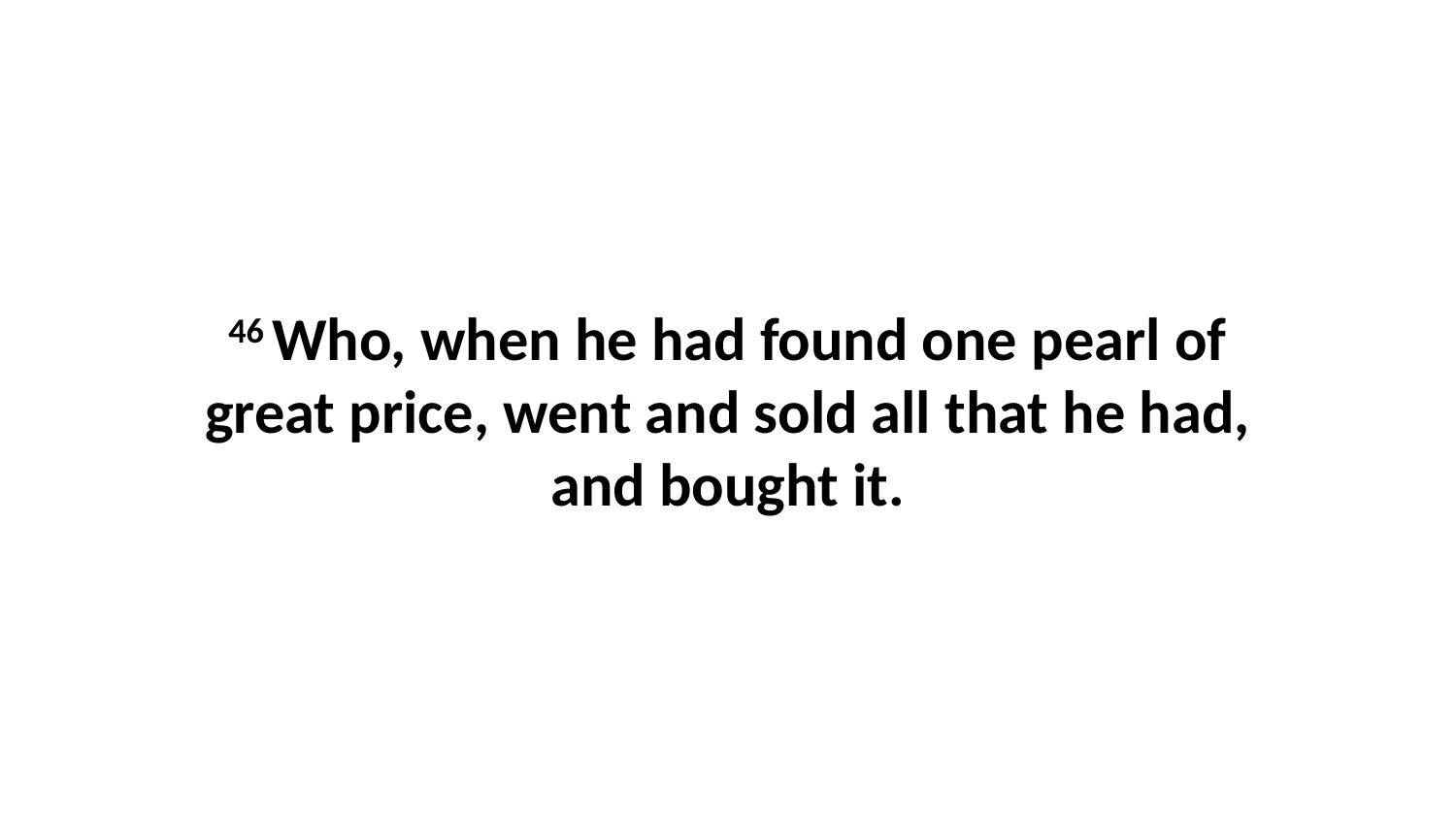

46 Who, when he had found one pearl of great price, went and sold all that he had, and bought it.